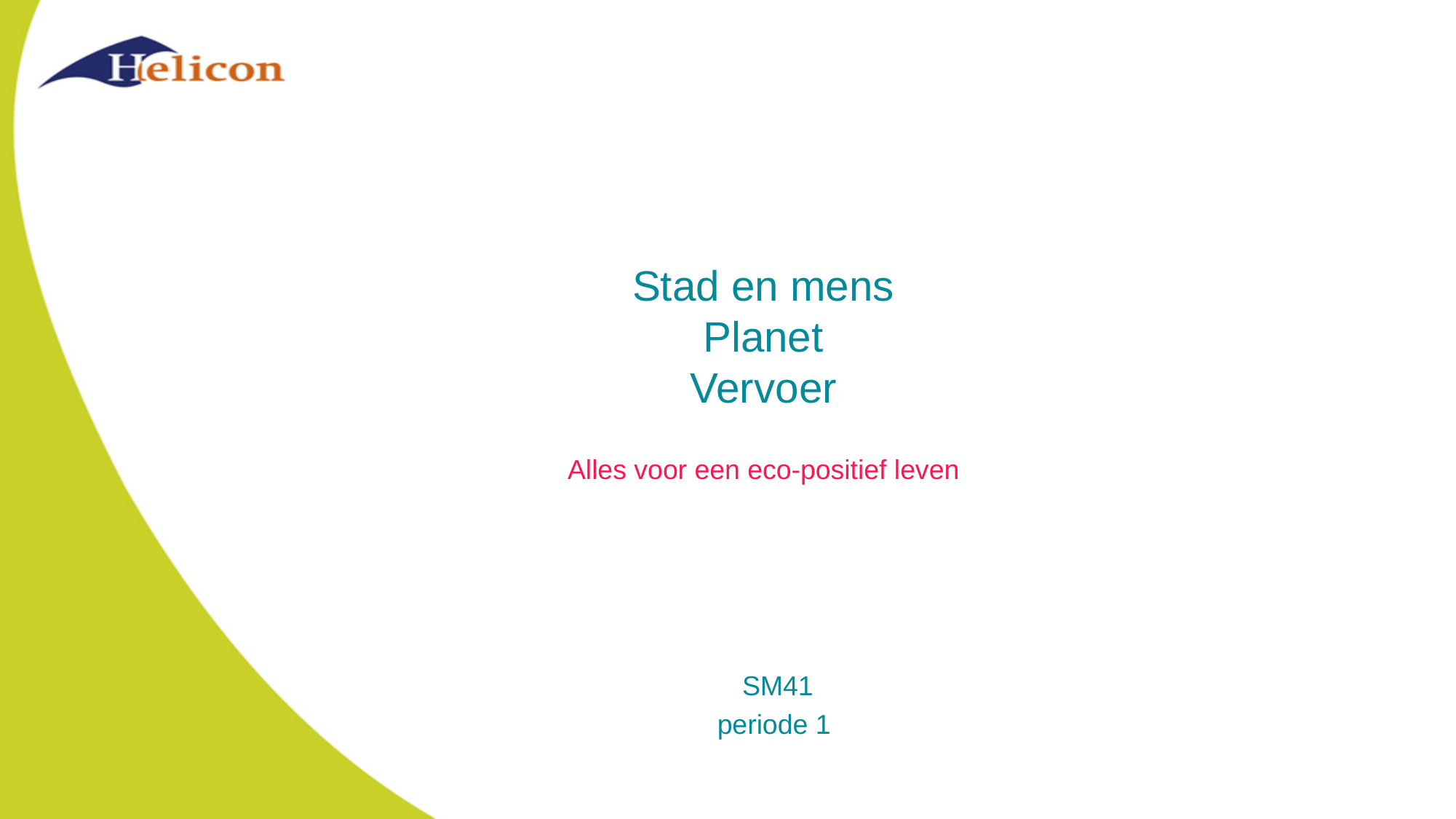

Stad en mens
Planet
Vervoer
Alles voor een eco-positief leven
SM41
periode 1